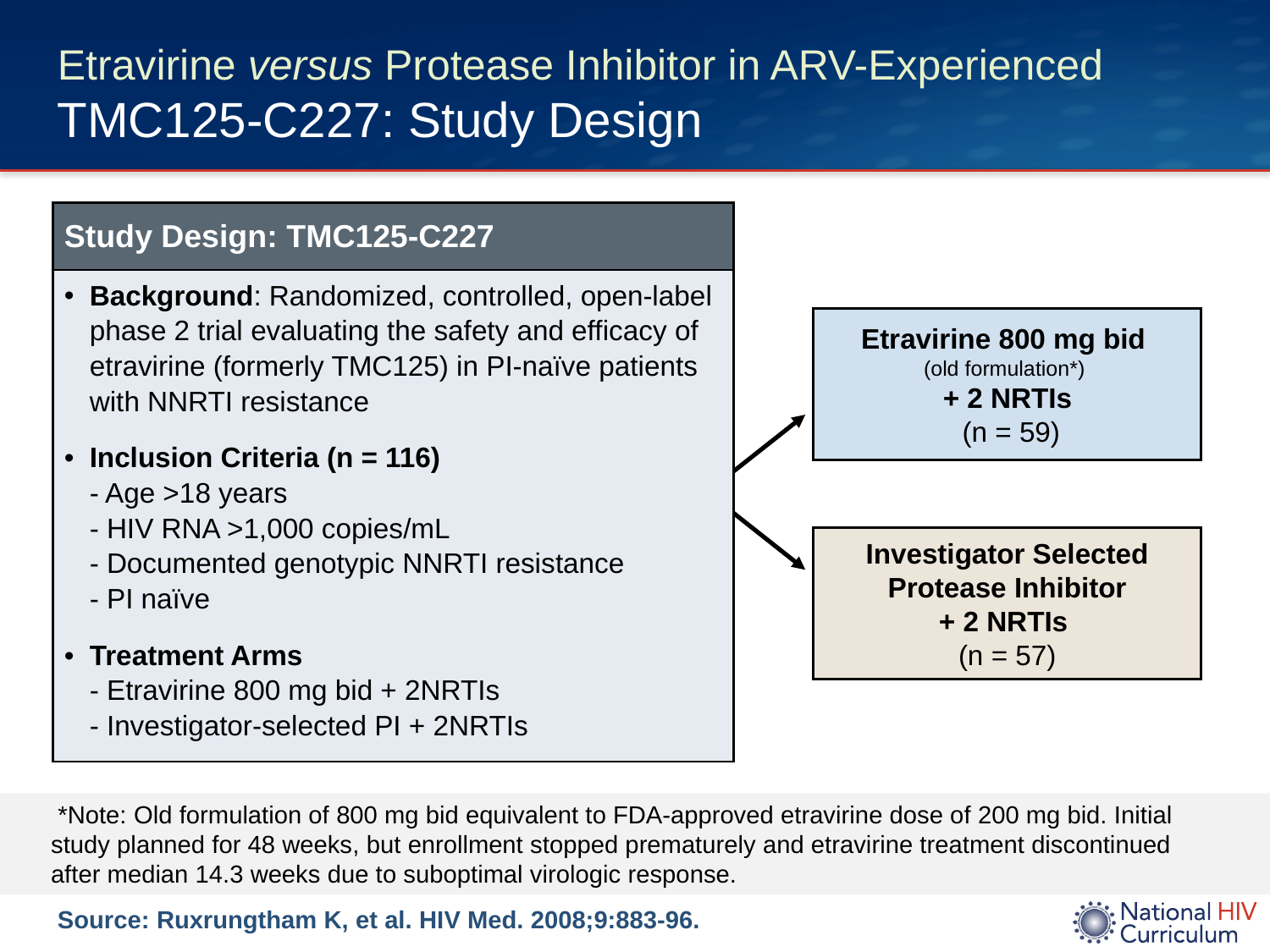

# Etravirine versus Protease Inhibitor in ARV-Experienced TMC125-C227: Study Design
| Study Design: TMC125-C227 |
| --- |
| Background: Randomized, controlled, open-label phase 2 trial evaluating the safety and efficacy of etravirine (formerly TMC125) in PI-naïve patients with NNRTI resistance Inclusion Criteria (n = 116) - Age >18 years - HIV RNA >1,000 copies/mL - Documented genotypic NNRTI resistance - PI naïve Treatment Arms - Etravirine 800 mg bid + 2NRTIs - Investigator-selected PI + 2NRTIs |
Etravirine 800 mg bid
(old formulation*)
+ 2 NRTIs
 (n = 59)

Investigator Selected Protease Inhibitor
+ 2 NRTIs
(n = 57)
 *Note: Old formulation of 800 mg bid equivalent to FDA-approved etravirine dose of 200 mg bid. Initial study planned for 48 weeks, but enrollment stopped prematurely and etravirine treatment discontinued after median 14.3 weeks due to suboptimal virologic response.
Source: Ruxrungtham K, et al. HIV Med. 2008;9:883-96.